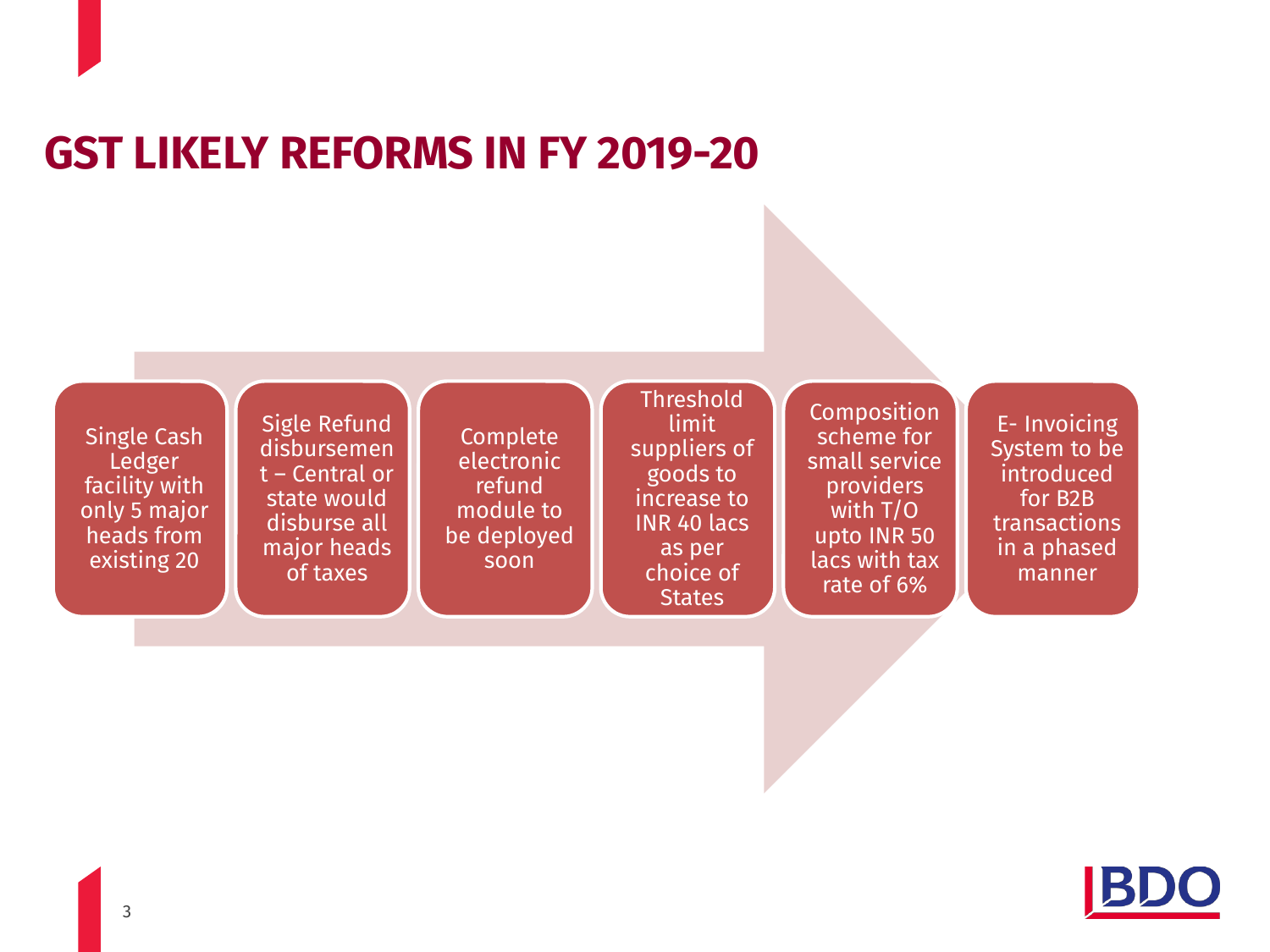

# GST LIKELY REFORMS IN FY 2019-20
Single Cash Ledger facility with only 5 major heads from existing 20
Sigle Refund disbursement – Central or state would disburse all major heads of taxes
Complete electronic refund module to be deployed soon
Threshold limit suppliers of goods to increase to INR 40 lacs as per choice of States
Composition scheme for small service providers with T/O upto INR 50 lacs with tax rate of 6%
E- Invoicing System to be introduced for B2B transactions in a phased manner
3